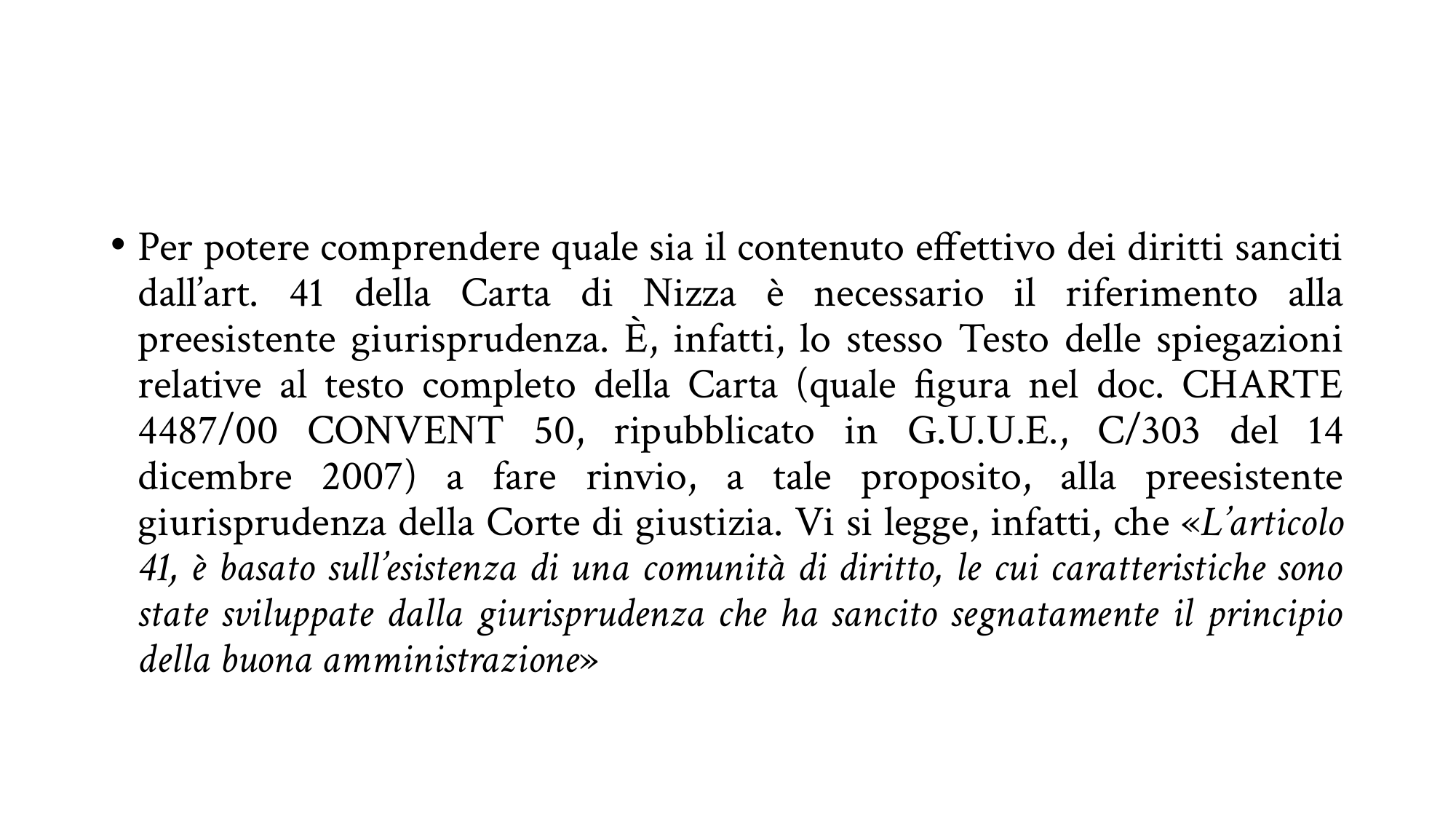

Per potere comprendere quale sia il contenuto effettivo dei diritti sanciti dall’art. 41 della Carta di Nizza è necessario il riferimento alla preesistente giurisprudenza. È, infatti, lo stesso Testo delle spiegazioni relative al testo completo della Carta (quale figura nel doc. CHARTE 4487/00 CONVENT 50, ripubblicato in G.U.U.E., C/303 del 14 dicembre 2007) a fare rinvio, a tale proposito, alla preesistente giurisprudenza della Corte di giustizia. Vi si legge, infatti, che «L’articolo 41, è basato sull’esistenza di una comunità di diritto, le cui caratteristiche sono state sviluppate dalla giurisprudenza che ha sancito segnatamente il principio della buona amministrazione»